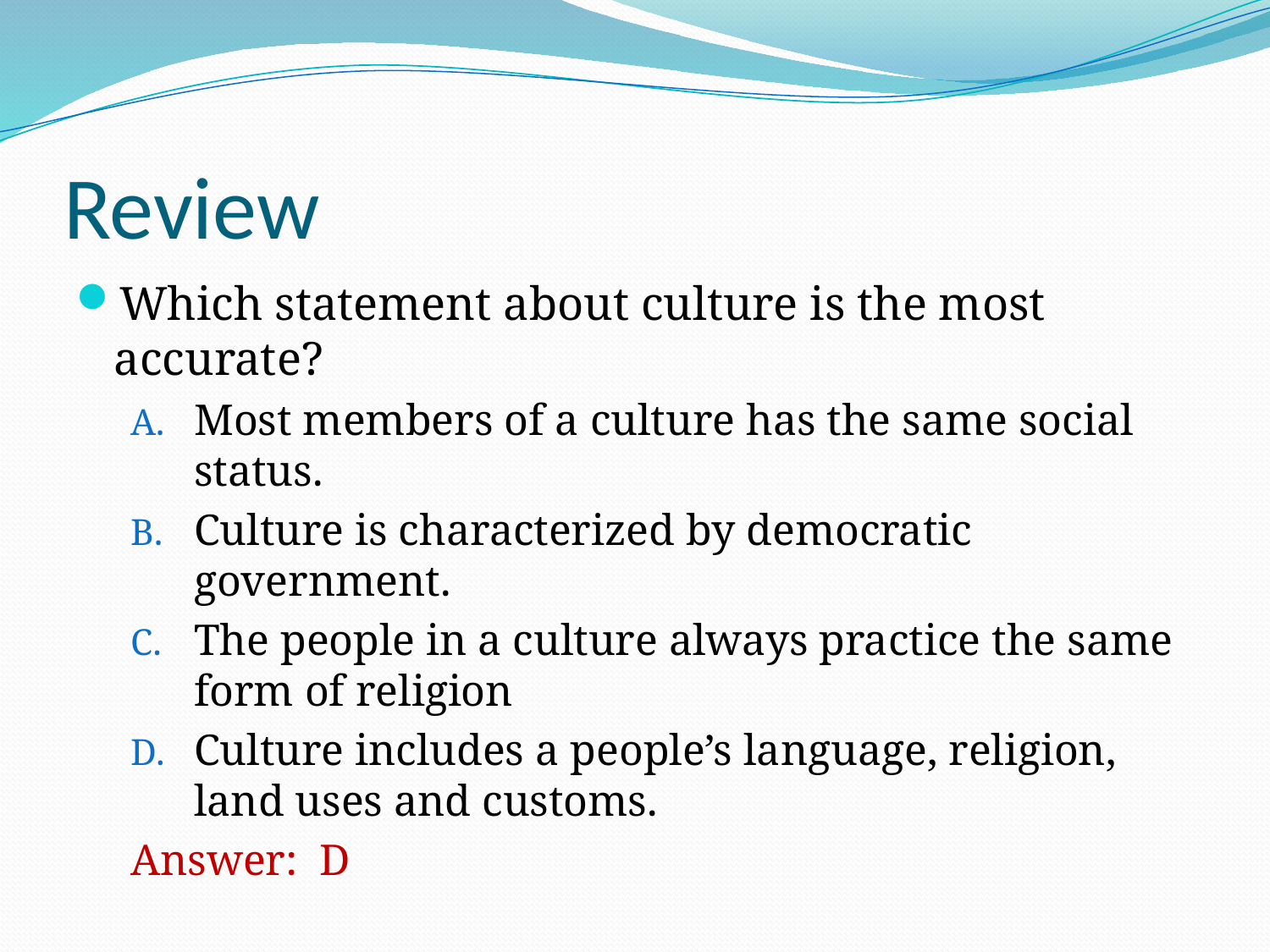

# Review
Which statement about culture is the most accurate?
Most members of a culture has the same social status.
Culture is characterized by democratic government.
The people in a culture always practice the same form of religion
Culture includes a people’s language, religion, land uses and customs.
Answer:  D